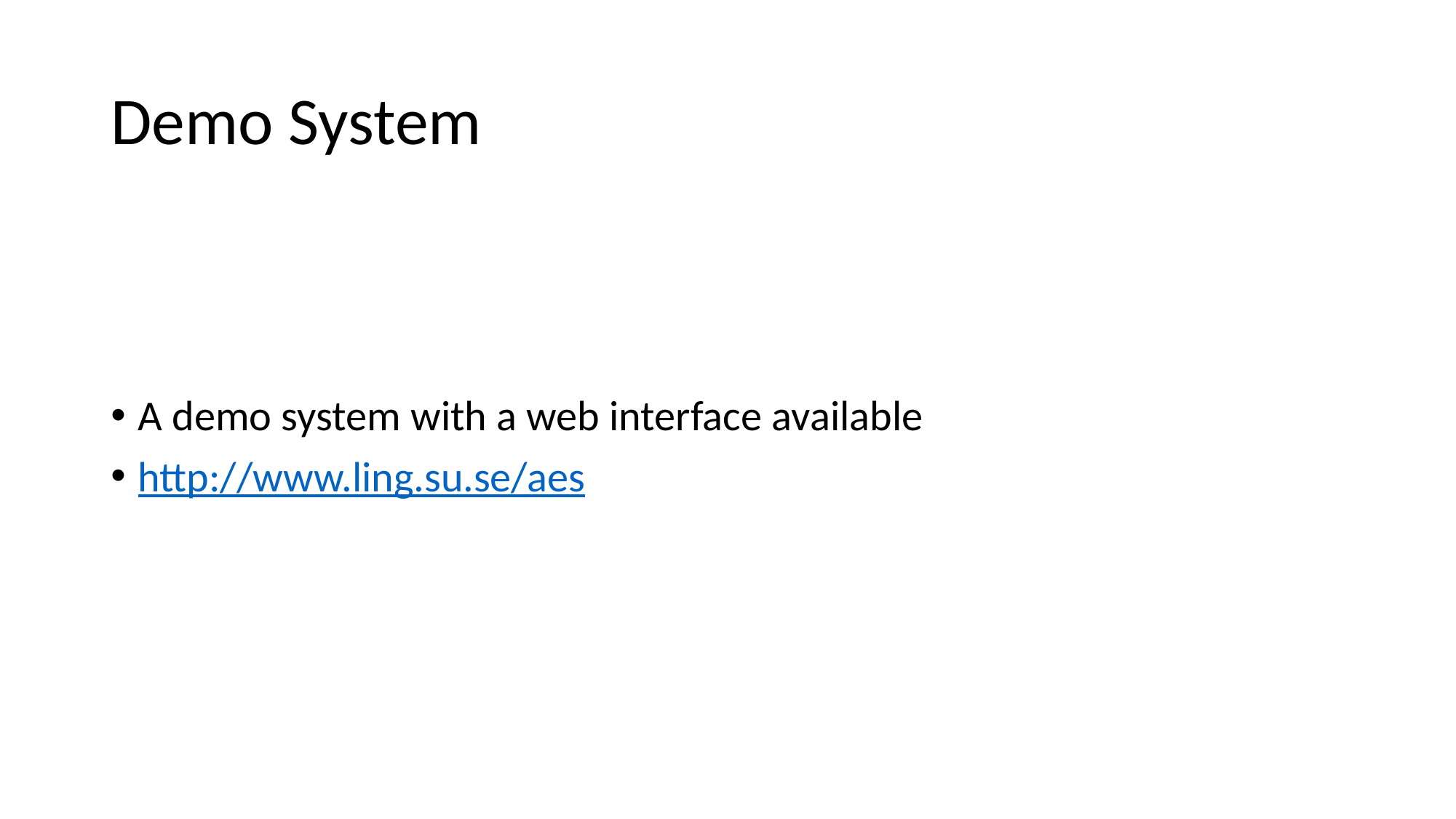

# Demo System
A demo system with a web interface available
http://www.ling.su.se/aes